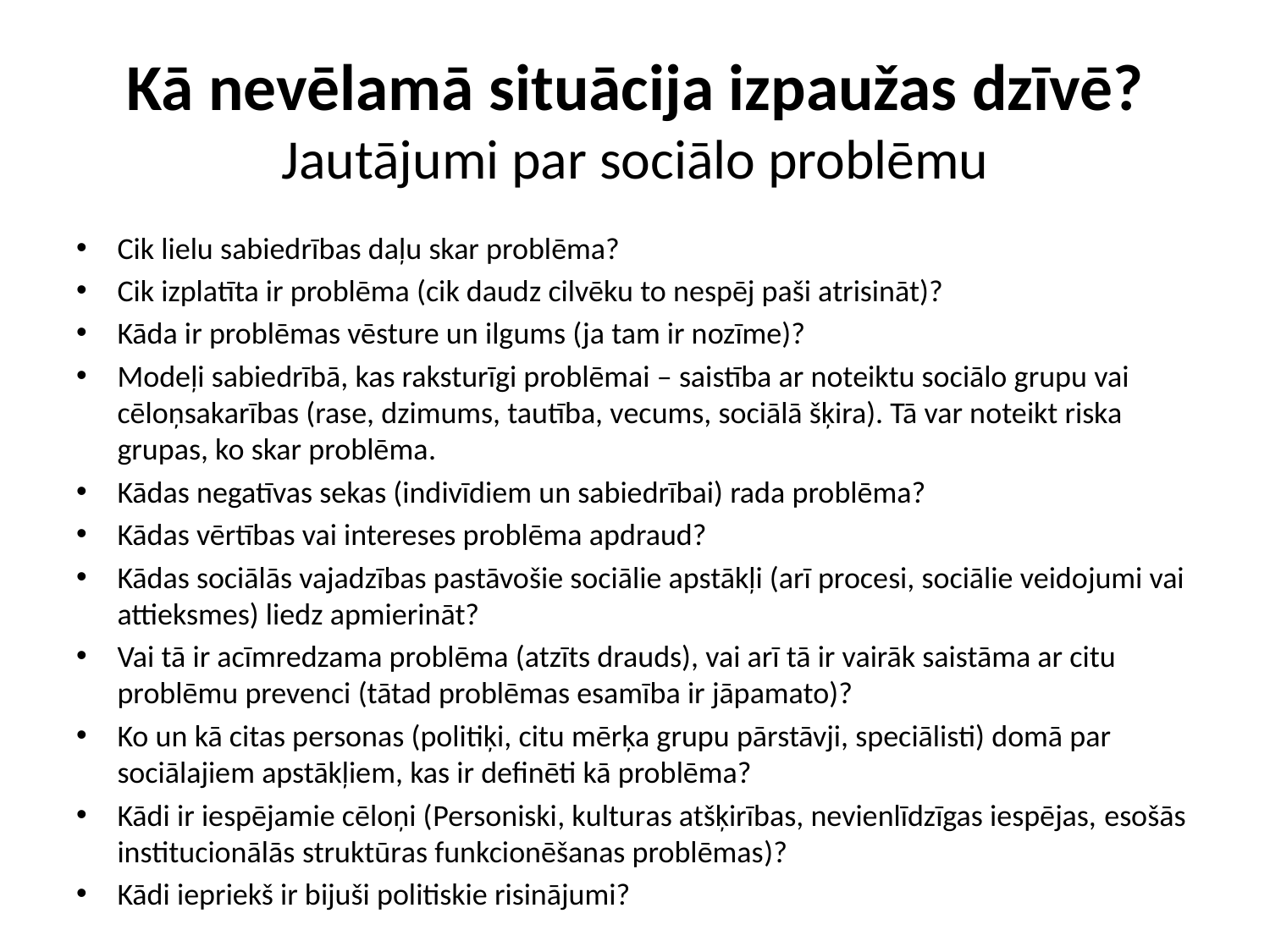

# Kā nevēlamā situācija izpaužas dzīvē? Jautājumi par sociālo problēmu
Cik lielu sabiedrības daļu skar problēma?
Cik izplatīta ir problēma (cik daudz cilvēku to nespēj paši atrisināt)?
Kāda ir problēmas vēsture un ilgums (ja tam ir nozīme)?
Modeļi sabiedrībā, kas raksturīgi problēmai – saistība ar noteiktu sociālo grupu vai cēloņsakarības (rase, dzimums, tautība, vecums, sociālā šķira). Tā var noteikt riska grupas, ko skar problēma.
Kādas negatīvas sekas (indivīdiem un sabiedrībai) rada problēma?
Kādas vērtības vai intereses problēma apdraud?
Kādas sociālās vajadzības pastāvošie sociālie apstākļi (arī procesi, sociālie veidojumi vai attieksmes) liedz apmierināt?
Vai tā ir acīmredzama problēma (atzīts drauds), vai arī tā ir vairāk saistāma ar citu problēmu prevenci (tātad problēmas esamība ir jāpamato)?
Ko un kā citas personas (politiķi, citu mērķa grupu pārstāvji, speciālisti) domā par sociālajiem apstākļiem, kas ir definēti kā problēma?
Kādi ir iespējamie cēloņi (Personiski, kulturas atšķirības, nevienlīdzīgas iespējas, esošās institucionālās struktūras funkcionēšanas problēmas)?
Kādi iepriekš ir bijuši politiskie risinājumi?